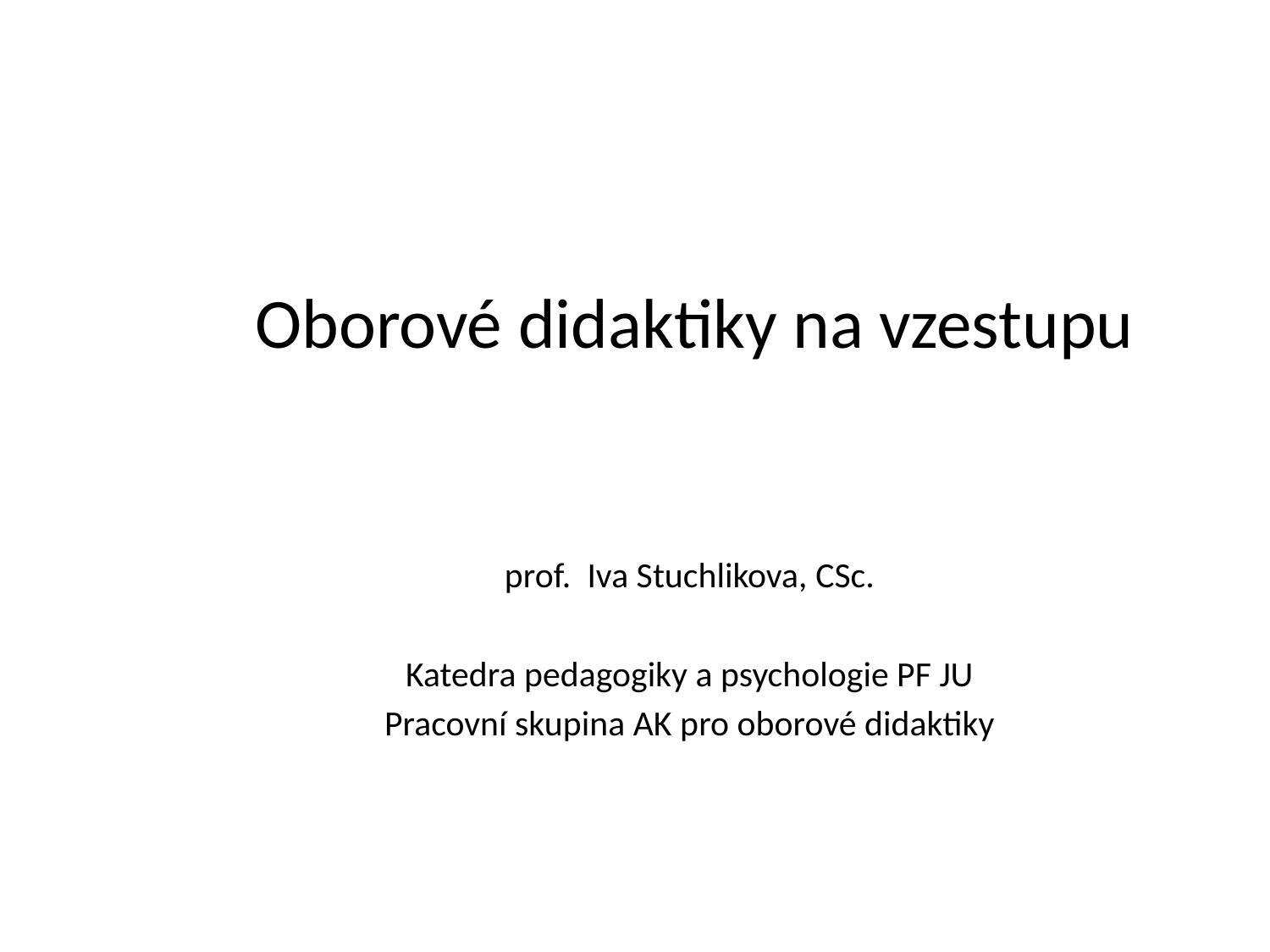

# Oborové didaktiky na vzestupu
prof.  Iva Stuchlikova, CSc.

Katedra pedagogiky a psychologie PF JU
Pracovní skupina AK pro oborové didaktiky